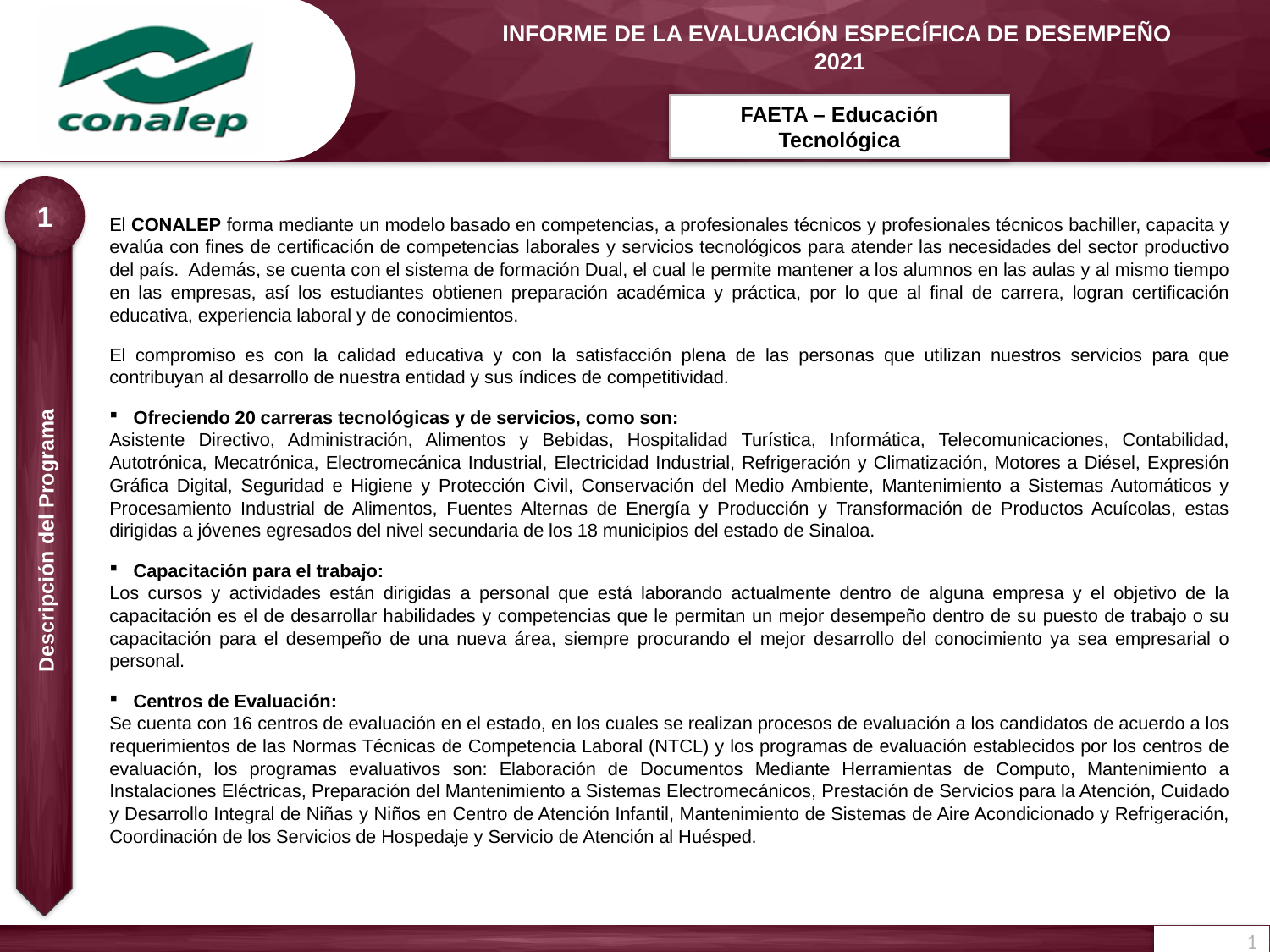

FAETA – Educación Tecnológica
1
| El CONALEP forma mediante un modelo basado en competencias, a profesionales técnicos y profesionales técnicos bachiller, capacita y evalúa con fines de certificación de competencias laborales y servicios tecnológicos para atender las necesidades del sector productivo del país. Además, se cuenta con el sistema de formación Dual, el cual le permite mantener a los alumnos en las aulas y al mismo tiempo en las empresas, así los estudiantes obtienen preparación académica y práctica, por lo que al final de carrera, logran certificación educativa, experiencia laboral y de conocimientos. El compromiso es con la calidad educativa y con la satisfacción plena de las personas que utilizan nuestros servicios para que contribuyan al desarrollo de nuestra entidad y sus índices de competitividad. Ofreciendo 20 carreras tecnológicas y de servicios, como son: Asistente Directivo, Administración, Alimentos y Bebidas, Hospitalidad Turística, Informática, Telecomunicaciones, Contabilidad, Autotrónica, Mecatrónica, Electromecánica Industrial, Electricidad Industrial, Refrigeración y Climatización, Motores a Diésel, Expresión Gráfica Digital, Seguridad e Higiene y Protección Civil, Conservación del Medio Ambiente, Mantenimiento a Sistemas Automáticos y Procesamiento Industrial de Alimentos, Fuentes Alternas de Energía y Producción y Transformación de Productos Acuícolas, estas dirigidas a jóvenes egresados del nivel secundaria de los 18 municipios del estado de Sinaloa. Capacitación para el trabajo: Los cursos y actividades están dirigidas a personal que está laborando actualmente dentro de alguna empresa y el objetivo de la capacitación es el de desarrollar habilidades y competencias que le permitan un mejor desempeño dentro de su puesto de trabajo o su capacitación para el desempeño de una nueva área, siempre procurando el mejor desarrollo del conocimiento ya sea empresarial o personal. Centros de Evaluación: Se cuenta con 16 centros de evaluación en el estado, en los cuales se realizan procesos de evaluación a los candidatos de acuerdo a los requerimientos de las Normas Técnicas de Competencia Laboral (NTCL) y los programas de evaluación establecidos por los centros de evaluación, los programas evaluativos son: Elaboración de Documentos Mediante Herramientas de Computo, Mantenimiento a Instalaciones Eléctricas, Preparación del Mantenimiento a Sistemas Electromecánicos, Prestación de Servicios para la Atención, Cuidado y Desarrollo Integral de Niñas y Niños en Centro de Atención Infantil, Mantenimiento de Sistemas de Aire Acondicionado y Refrigeración, Coordinación de los Servicios de Hospedaje y Servicio de Atención al Huésped. |
| --- |
Descripción del Programa

1